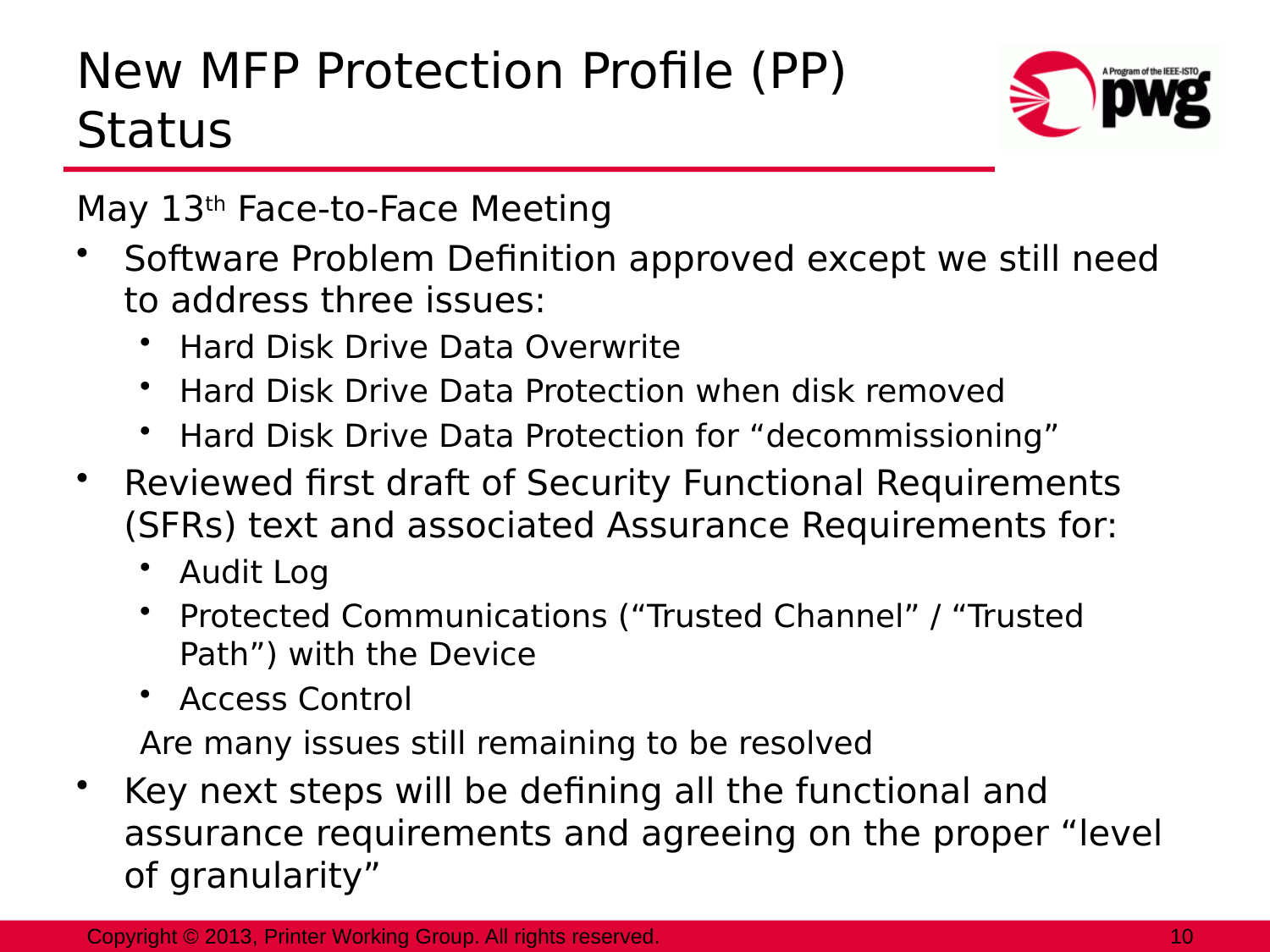

# New MFP Protection Profile (PP) Status
May 13th Face-to-Face Meeting
Software Problem Definition approved except we still need to address three issues:
Hard Disk Drive Data Overwrite
Hard Disk Drive Data Protection when disk removed
Hard Disk Drive Data Protection for “decommissioning”
Reviewed first draft of Security Functional Requirements (SFRs) text and associated Assurance Requirements for:
Audit Log
Protected Communications (“Trusted Channel” / “Trusted Path”) with the Device
Access Control
Are many issues still remaining to be resolved
Key next steps will be defining all the functional and assurance requirements and agreeing on the proper “level of granularity”

Copyright © 2013, Printer Working Group. All rights reserved.
10